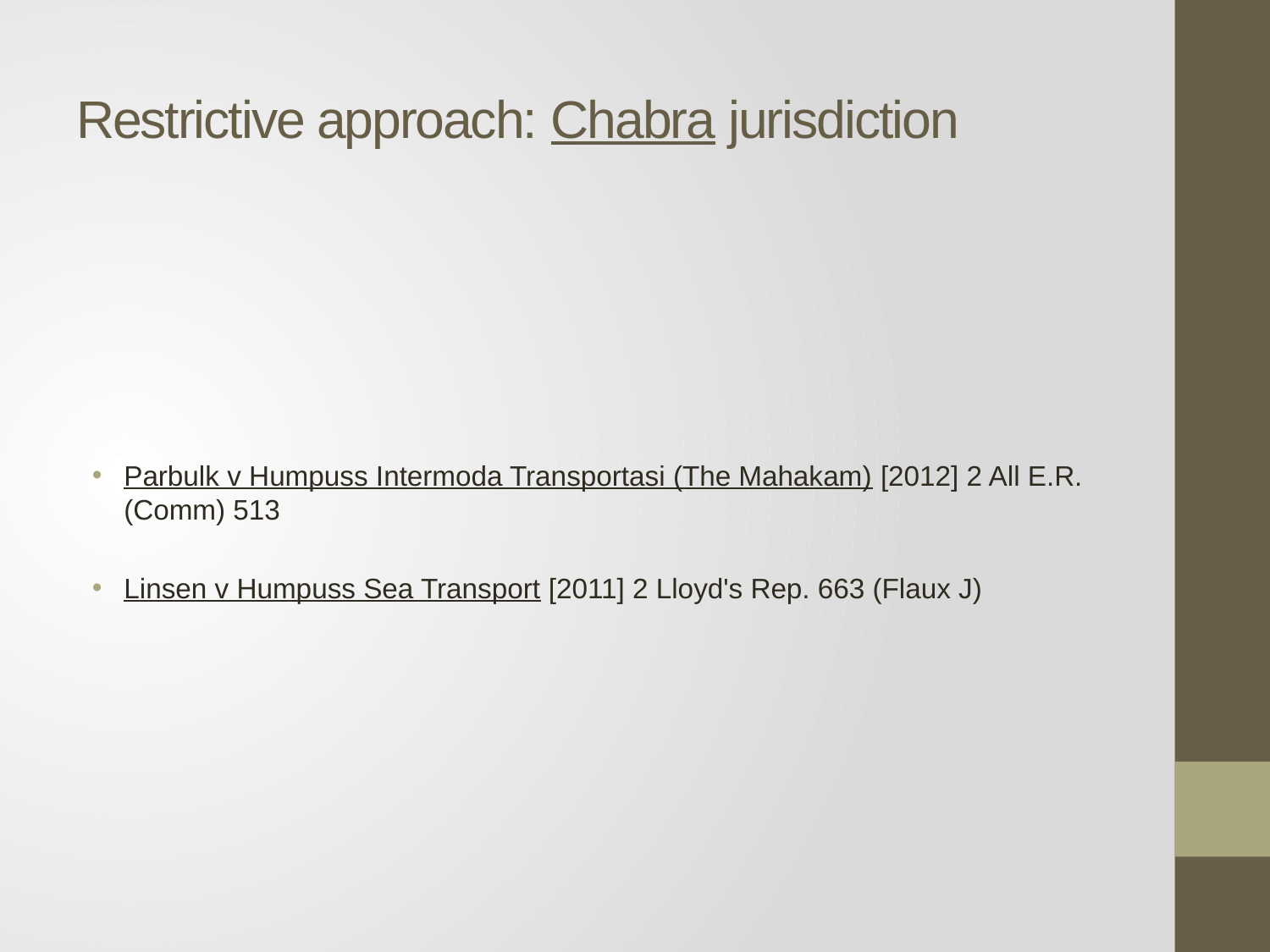

# Restrictive approach: Chabra jurisdiction
Parbulk v Humpuss Intermoda Transportasi (The Mahakam) [2012] 2 All E.R. (Comm) 513

Linsen v Humpuss Sea Transport [2011] 2 Lloyd's Rep. 663 (Flaux J)